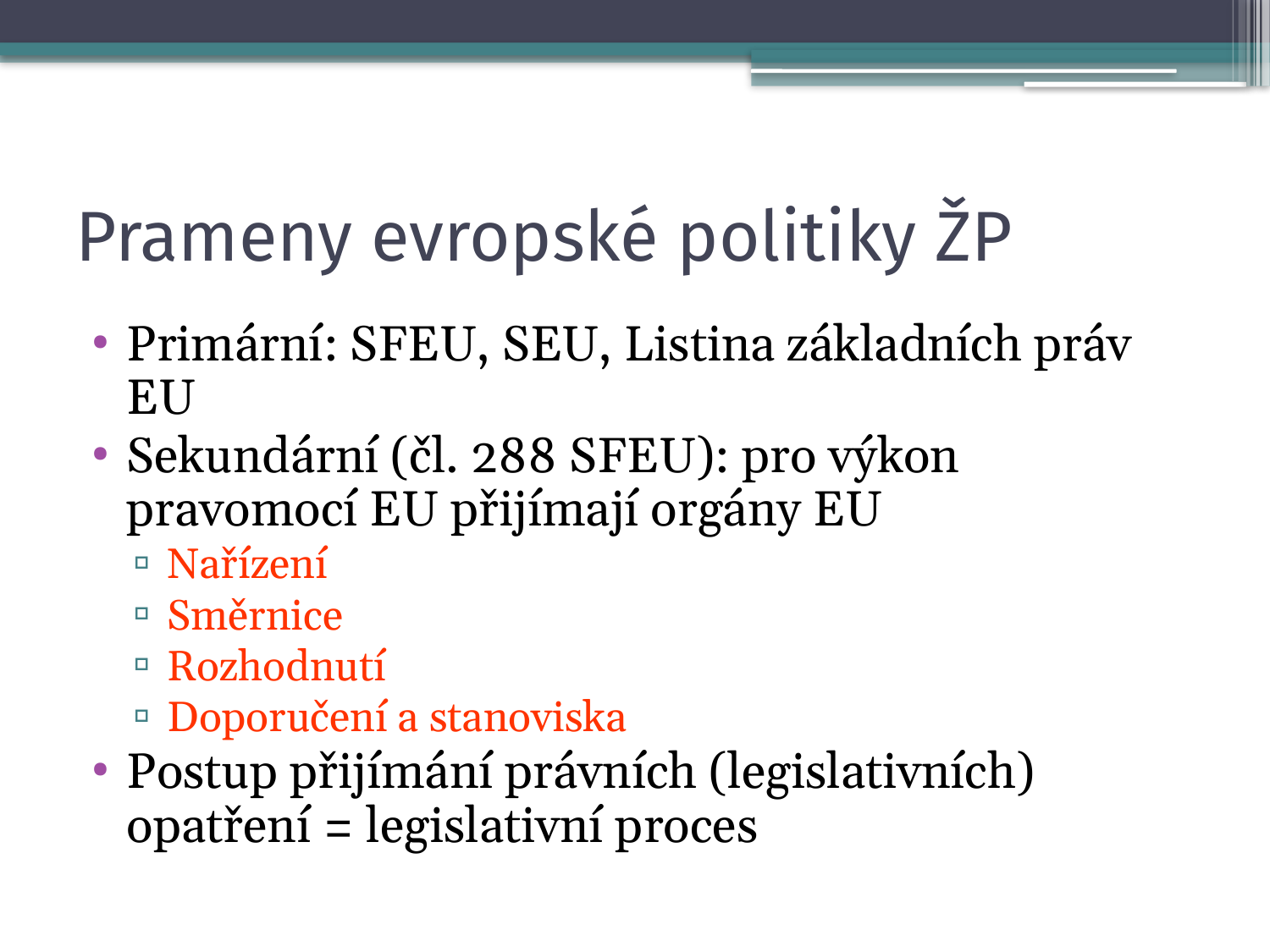

# Prameny evropské politiky ŽP
Primární: SFEU, SEU, Listina základních práv EU
Sekundární (čl. 288 SFEU): pro výkon pravomocí EU přijímají orgány EU
Nařízení
Směrnice
Rozhodnutí
Doporučení a stanoviska
Postup přijímání právních (legislativních) opatření = legislativní proces